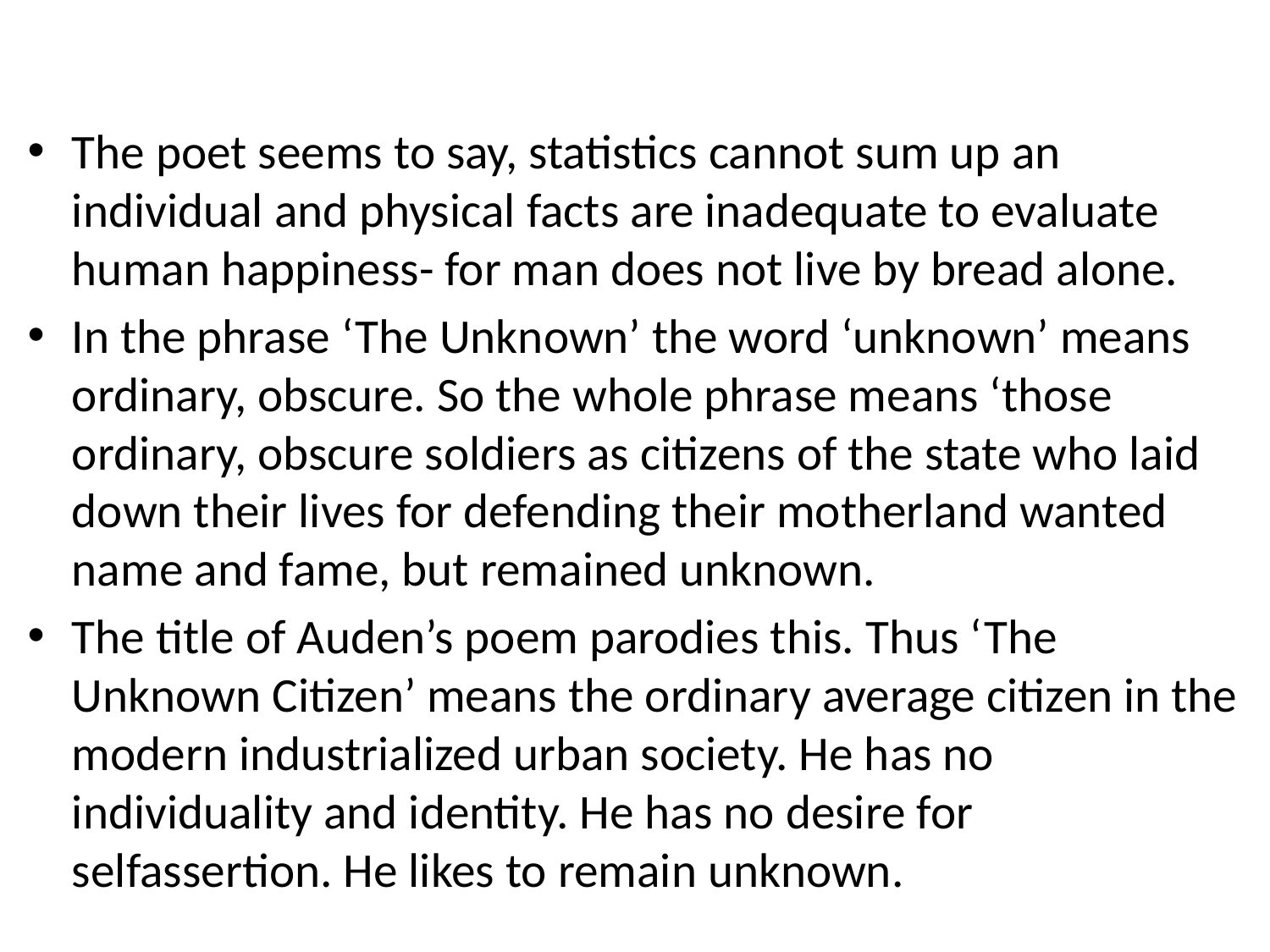

#

The poet seems to say, statistics cannot sum up an individual and physical facts are inadequate to evaluate human happiness- for man does not live by bread alone.
In the phrase ‘The Unknown’ the word ‘unknown’ means ordinary, obscure. So the whole phrase means ‘those ordinary, obscure soldiers as citizens of the state who laid down their lives for defending their motherland wanted name and fame, but remained unknown.
The title of Auden’s poem parodies this. Thus ‘The Unknown Citizen’ means the ordinary average citizen in the modern industrialized urban society. He has no individuality and identity. He has no desire for selfassertion. He likes to remain unknown.